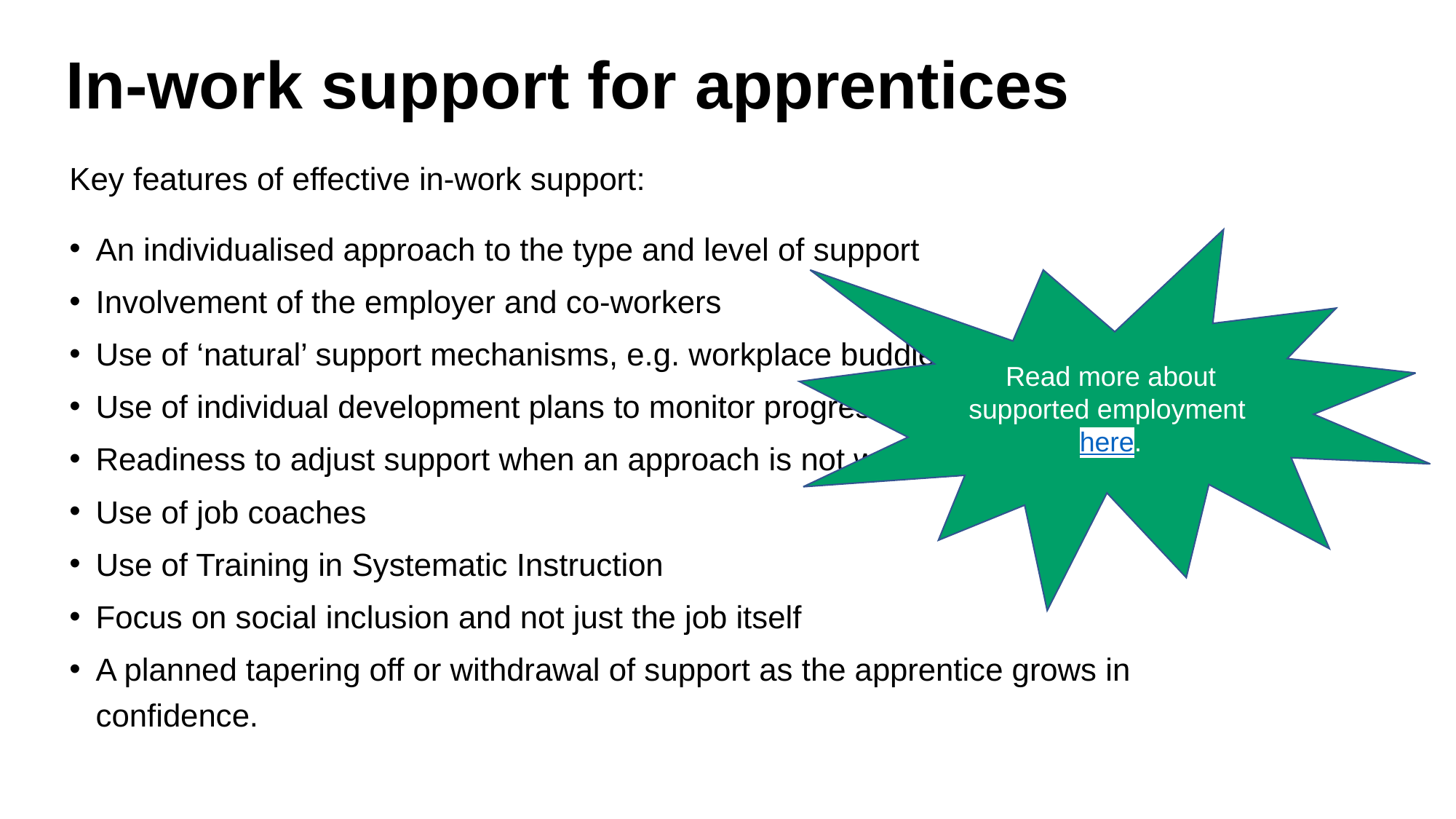

# In-work support for apprentices
Key features of effective in-work support:

An individualised approach to the type and level of support
Involvement of the employer and co-workers
Use of ‘natural’ support mechanisms, e.g. workplace buddies
Use of individual development plans to monitor progress and effectiveness of support
Readiness to adjust support when an approach is not working
Use of job coaches
Use of Training in Systematic Instruction
Focus on social inclusion and not just the job itself
A planned tapering off or withdrawal of support as the apprentice grows in confidence.

Read more about supported employment here.